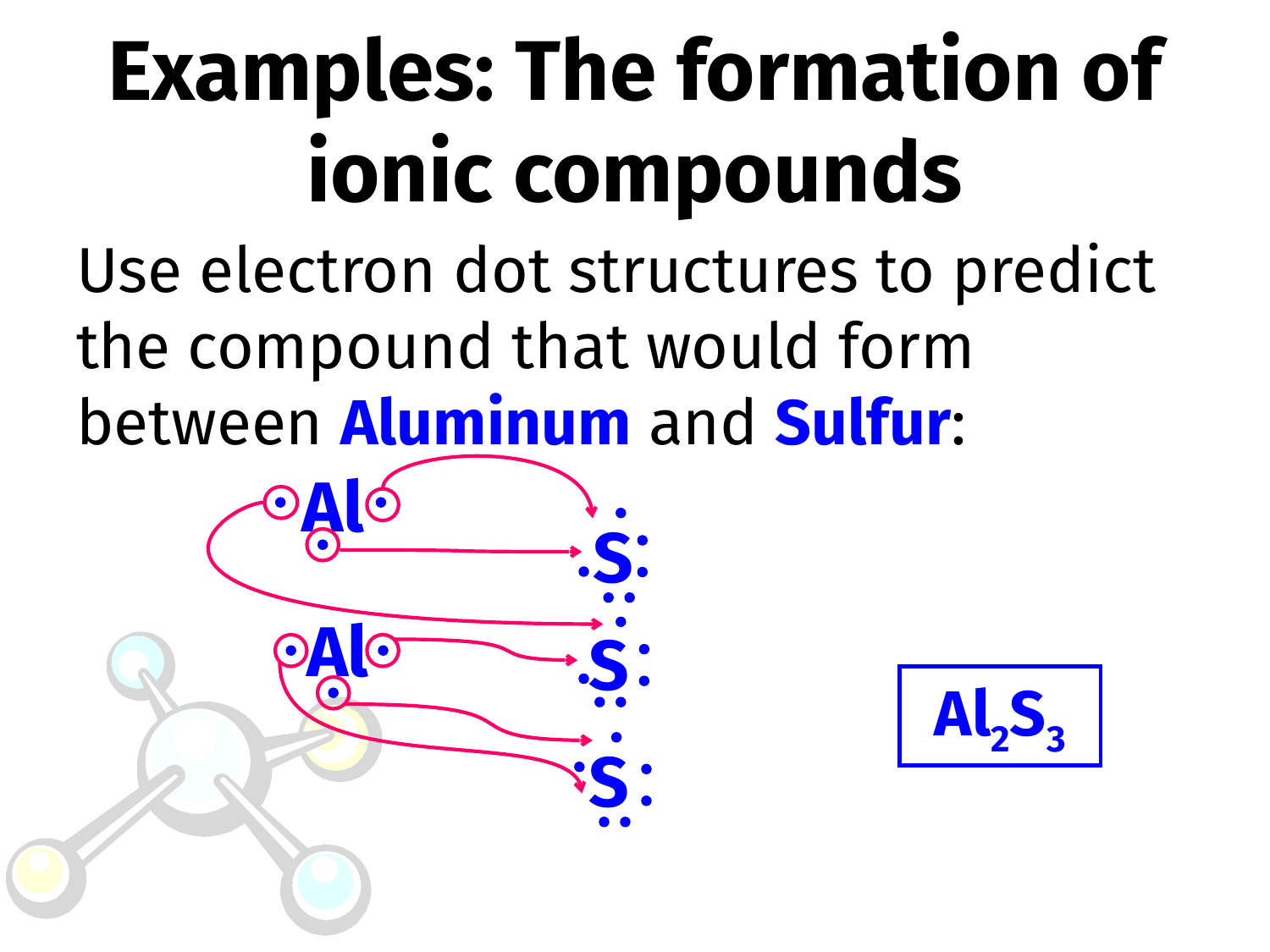

# Examples: The formation of ionic compounds
Use electron dot structures to predict the compound that would form between Aluminum and Sulfur:

Al

S

Al
S

Al2S3

S